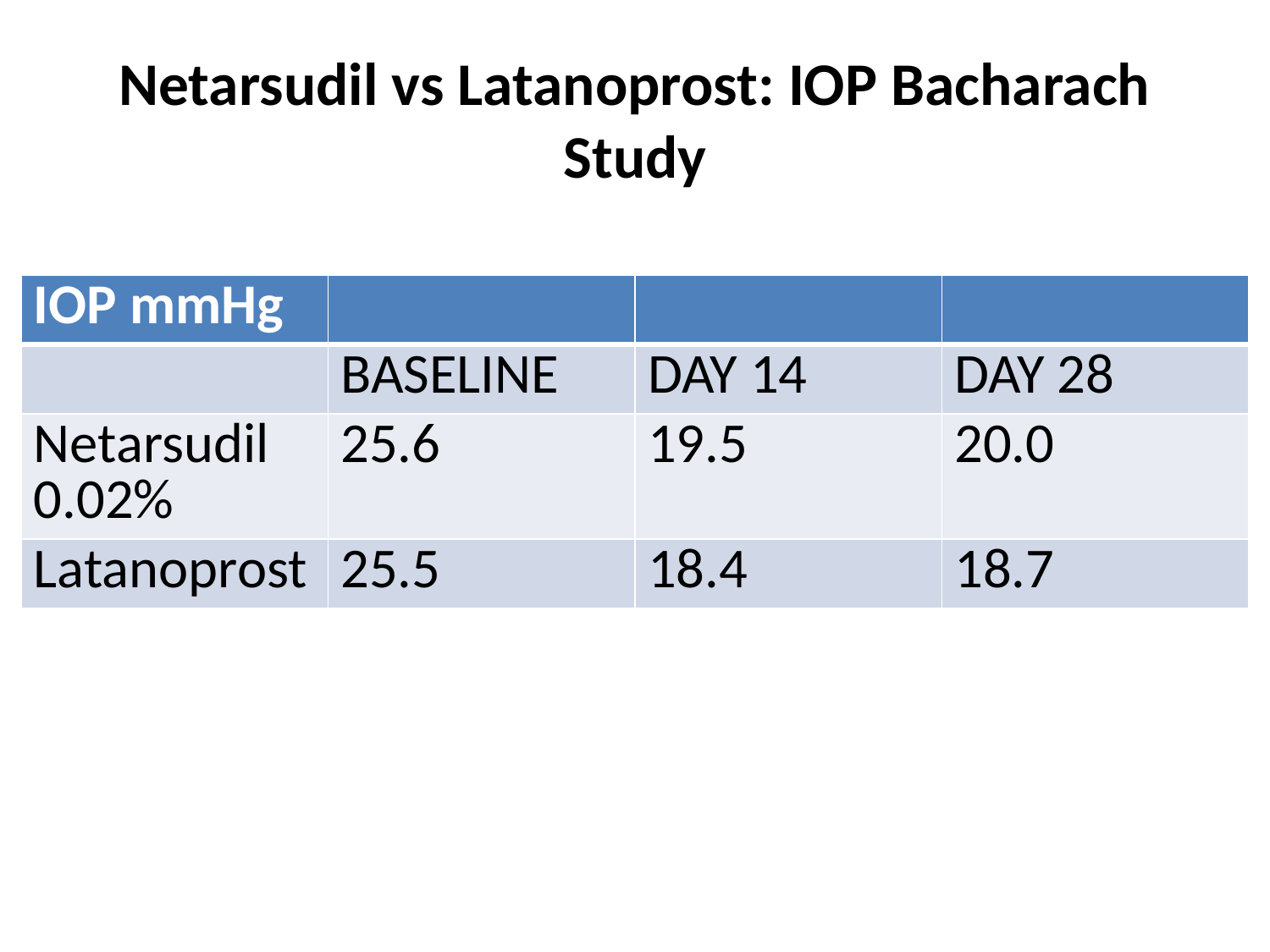

# Netarsudil vs Latanoprost: IOP Bacharach Study
| IOP mmHg |  |  |  |
| --- | --- | --- | --- |
|  | BASELINE | DAY 14 | DAY 28 |
| Netarsudil 0.02% | 25.6 | 19.5 | 20.0 |
| Latanoprost | 25.5 | 18.4 | 18.7 |